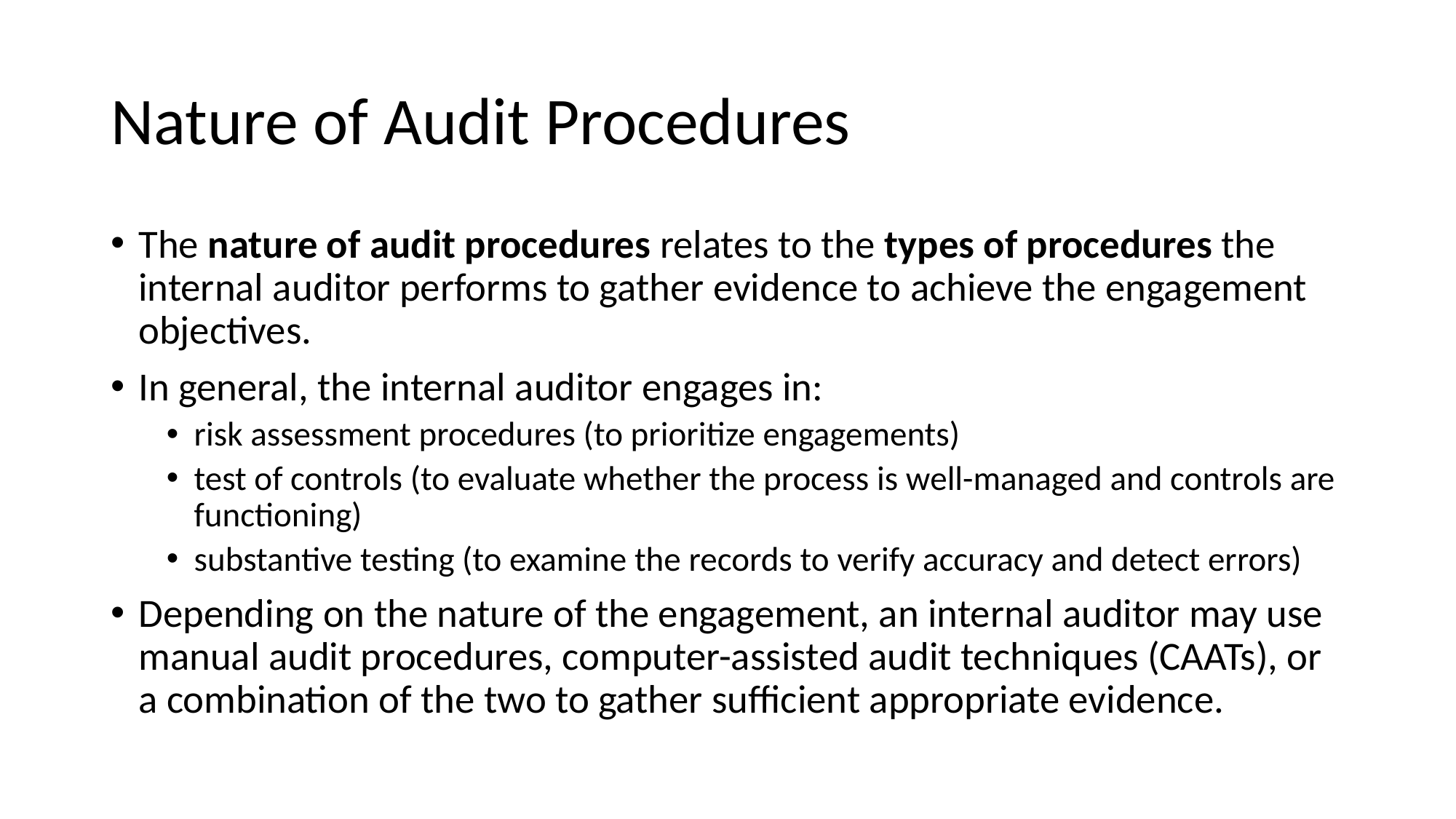

# Nature of Audit Procedures
The nature of audit procedures relates to the types of procedures the internal auditor performs to gather evidence to achieve the engagement objectives.
In general, the internal auditor engages in:
risk assessment procedures (to prioritize engagements)
test of controls (to evaluate whether the process is well-managed and controls are functioning)
substantive testing (to examine the records to verify accuracy and detect errors)
Depending on the nature of the engagement, an internal auditor may use manual audit procedures, computer-assisted audit techniques (CAATs), or a combination of the two to gather sufficient appropriate evidence.